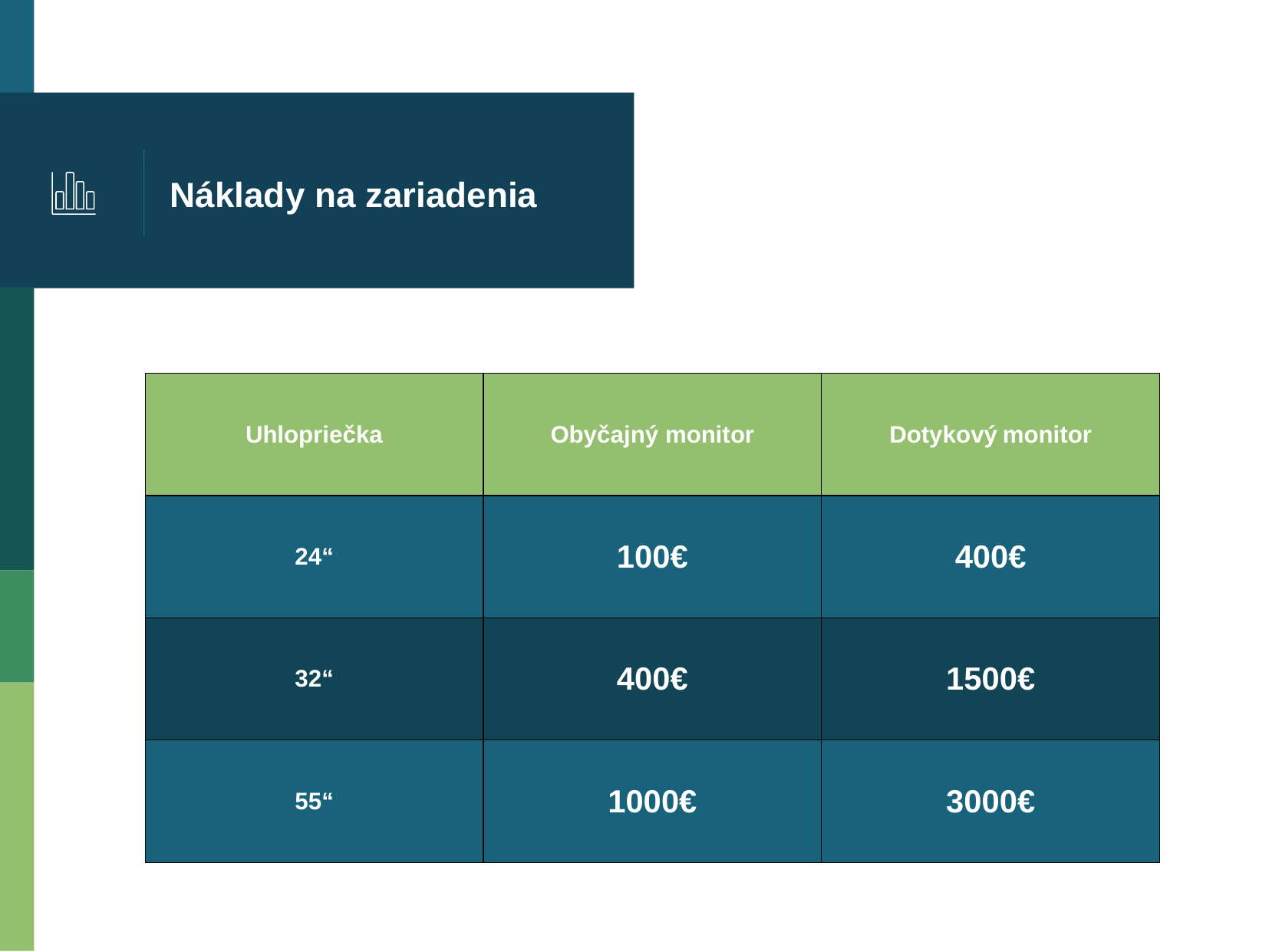

Náklady na zariadenia

| Uhlopriečka | Obyčajný monitor | Dotykový monitor |
| --- | --- | --- |
| 24“ | 100€ | 400€ |
| 32“ | 400€ | 1500€ |
| 55“ | 1000€ | 3000€ |